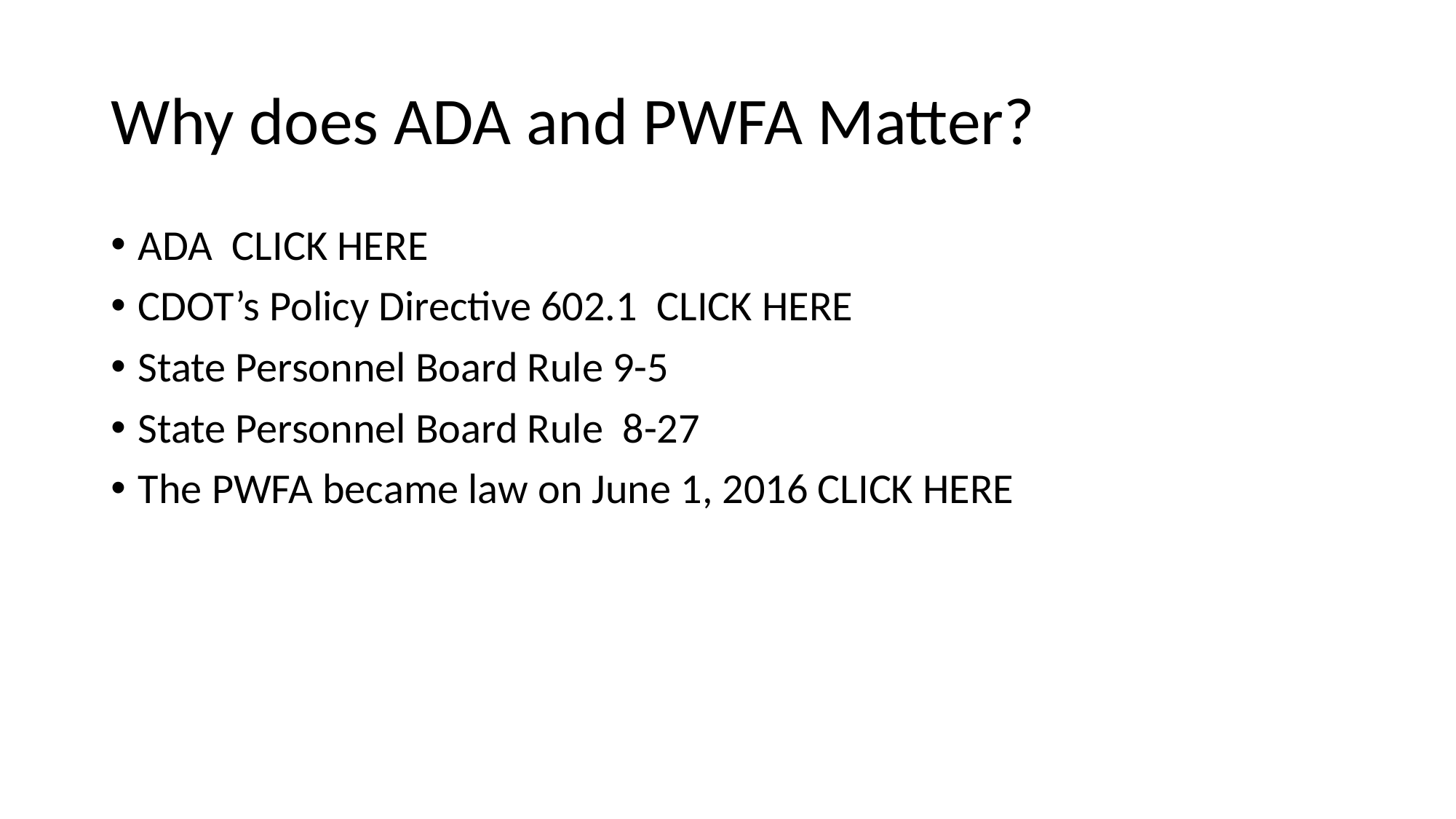

# Why does ADA and PWFA Matter?
ADA  CLICK HERE
CDOT’s Policy Directive 602.1  CLICK HERE
State Personnel Board Rule 9-5
State Personnel Board Rule  8-27
The PWFA became law on June 1, 2016 CLICK HERE